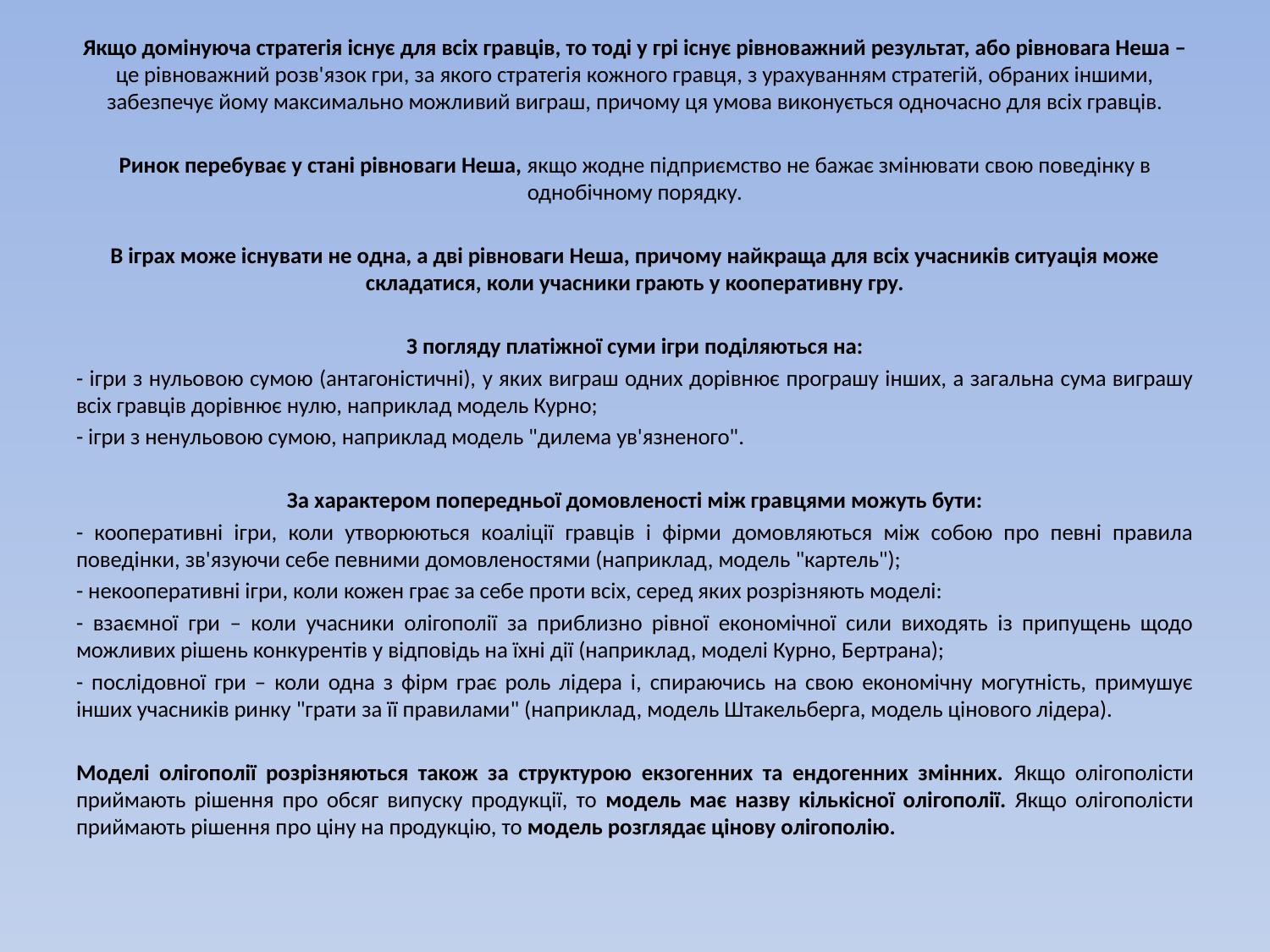

Якщо домінуюча стратегія існує для всіх гравців, то тоді у грі існує рівноважний результат, або рівновага Неша – це рівноважний розв'язок гри, за якого стратегія кожного гравця, з урахуванням стратегій, обраних іншими, забезпечує йому максимально можливий виграш, причому ця умова виконується одночасно для всіх гравців.

Ринок перебуває у стані рівноваги Неша, якщо жодне підприємство не бажає змінювати свою поведінку в однобічному порядку.

В іграх може існувати не одна, а дві рівноваги Неша, причому найкраща для всіх учасників ситуація може складатися, коли учасники грають у кооперативну гру.

З погляду платіжної суми ігри поділяються на:
- ігри з нульовою сумою (антагоністичні), у яких виграш одних дорівнює програшу інших, а загальна сума виграшу всіх гравців дорівнює нулю, наприклад модель Курно;
- ігри з ненульовою сумою, наприклад модель "дилема ув'язненого".

За характером попередньої домовленості між гравцями можуть бути:
- кооперативні ігри, коли утворюються коаліції гравців і фірми домовляються між собою про певні правила поведінки, зв'язуючи себе певними домовленостями (наприклад, модель "картель");
- некооперативні ігри, коли кожен грає за себе проти всіх, серед яких розрізняють моделі:
- взаємної гри – коли учасники олігополії за приблизно рівної економічної сили виходять із припущень щодо можливих рішень конкурентів у відповідь на їхні дії (наприклад, моделі Курно, Бертрана);
- послідовної гри – коли одна з фірм грає роль лідера і, спираючись на свою економічну могутність, примушує інших учасників ринку "грати за її правилами" (наприклад, модель Штакельберга, модель цінового лідера).

Моделі олігополії розрізняються також за структурою екзогенних та ендогенних змінних. Якщо олігополісти приймають рішення про обсяг випуску продукції, то модель має назву кількісної олігополії. Якщо олігополісти приймають рішення про ціну на продукцію, то модель розглядає цінову олігополію.